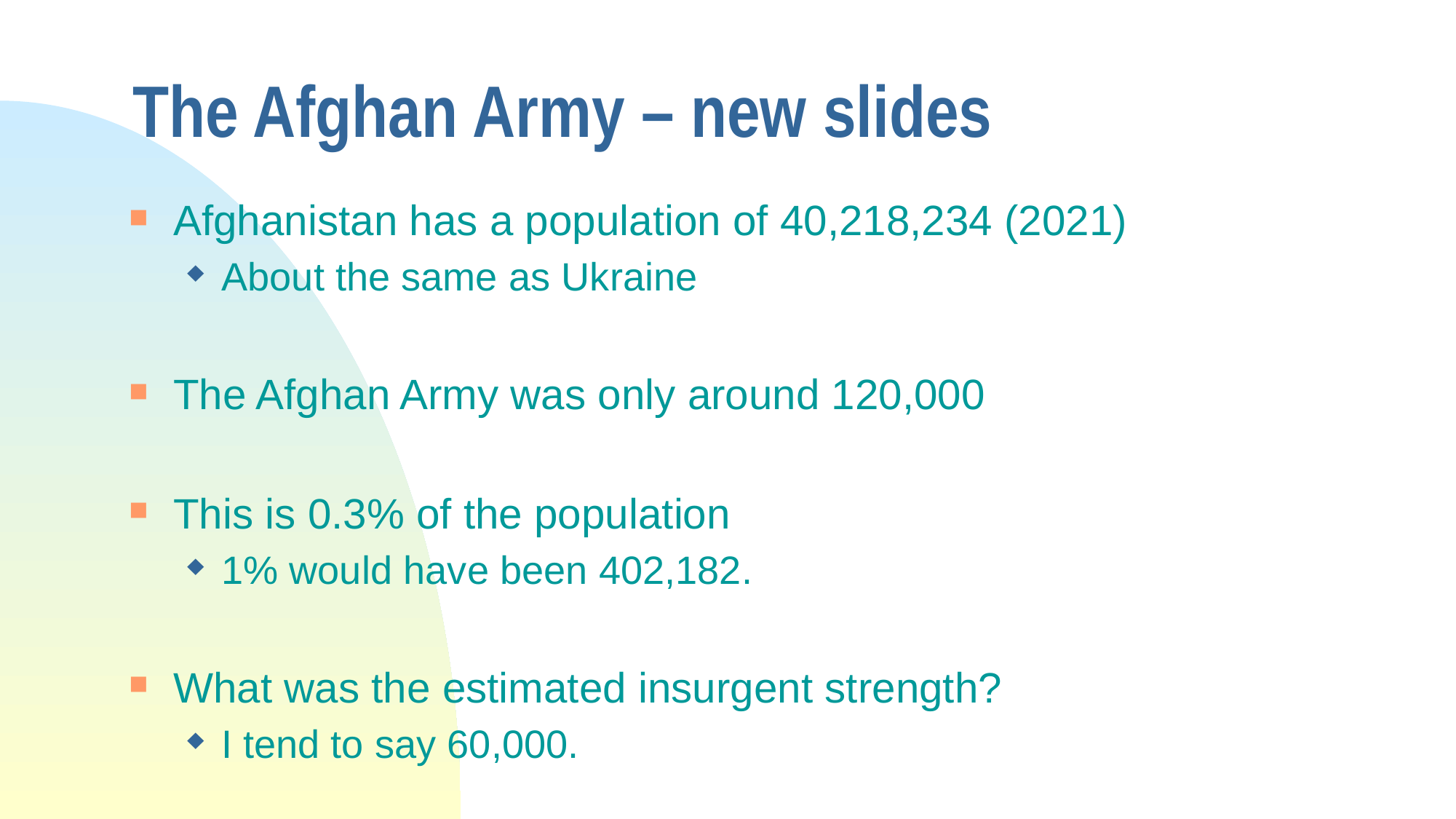

# The Afghan Army – new slides
Afghanistan has a population of 40,218,234 (2021)
About the same as Ukraine

The Afghan Army was only around 120,000

This is 0.3% of the population
1% would have been 402,182.

What was the estimated insurgent strength?
I tend to say 60,000.